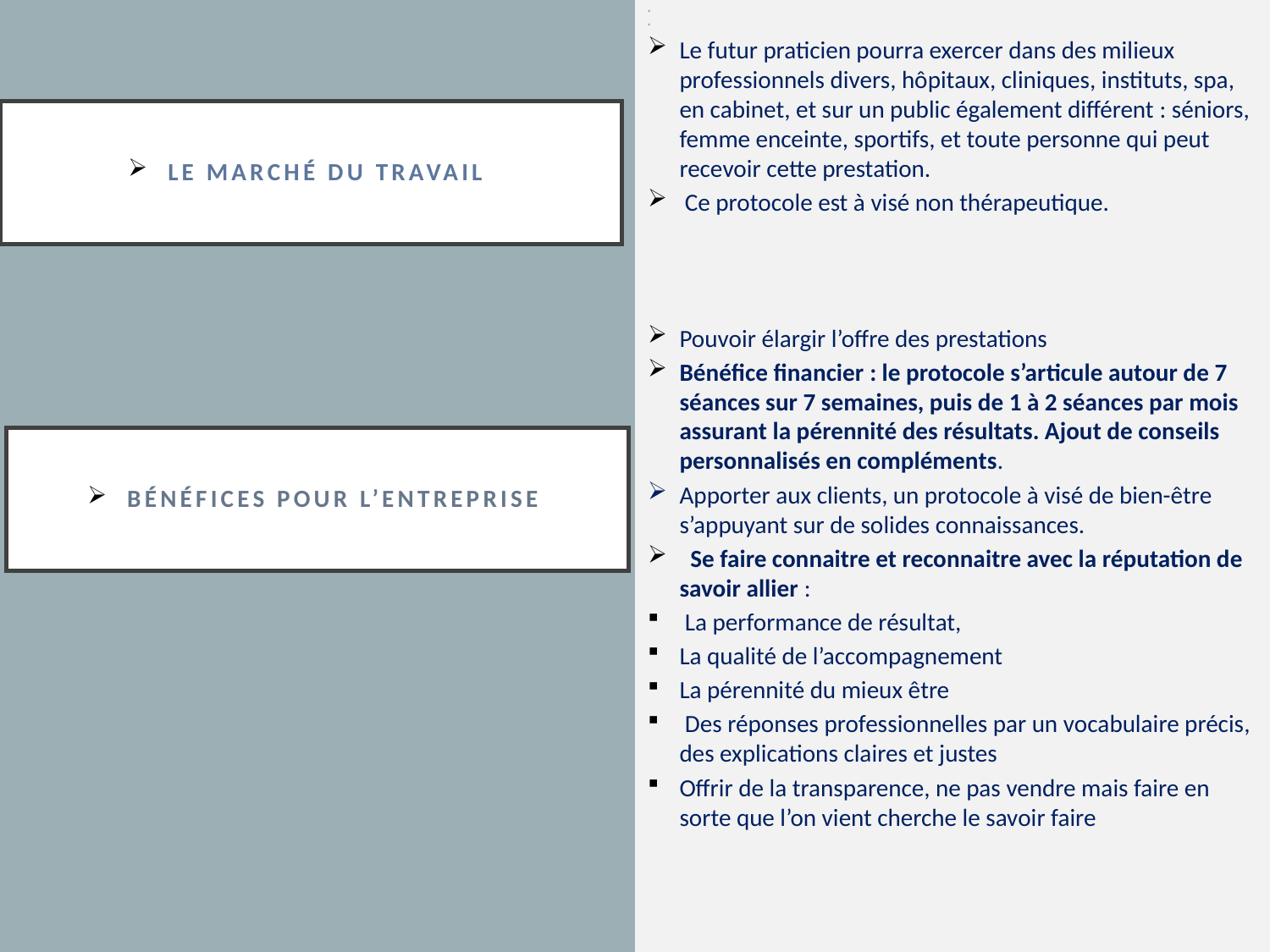

Le futur praticien pourra exercer dans des milieux professionnels divers, hôpitaux, cliniques, instituts, spa, en cabinet, et sur un public également différent : séniors, femme enceinte, sportifs, et toute personne qui peut recevoir cette prestation.
 Ce protocole est à visé non thérapeutique.

Pouvoir élargir l’offre des prestations
Bénéfice financier : le protocole s’articule autour de 7 séances sur 7 semaines, puis de 1 à 2 séances par mois assurant la pérennité des résultats. Ajout de conseils personnalisés en compléments.
Apporter aux clients, un protocole à visé de bien-être s’appuyant sur de solides connaissances.
  Se faire connaitre et reconnaitre avec la réputation de savoir allier :
 La performance de résultat,
La qualité de l’accompagnement
La pérennité du mieux être
 Des réponses professionnelles par un vocabulaire précis, des explications claires et justes
Offrir de la transparence, ne pas vendre mais faire en sorte que l’on vient cherche le savoir faire

# Le marché du travail
Bénéfices pour l’entreprise